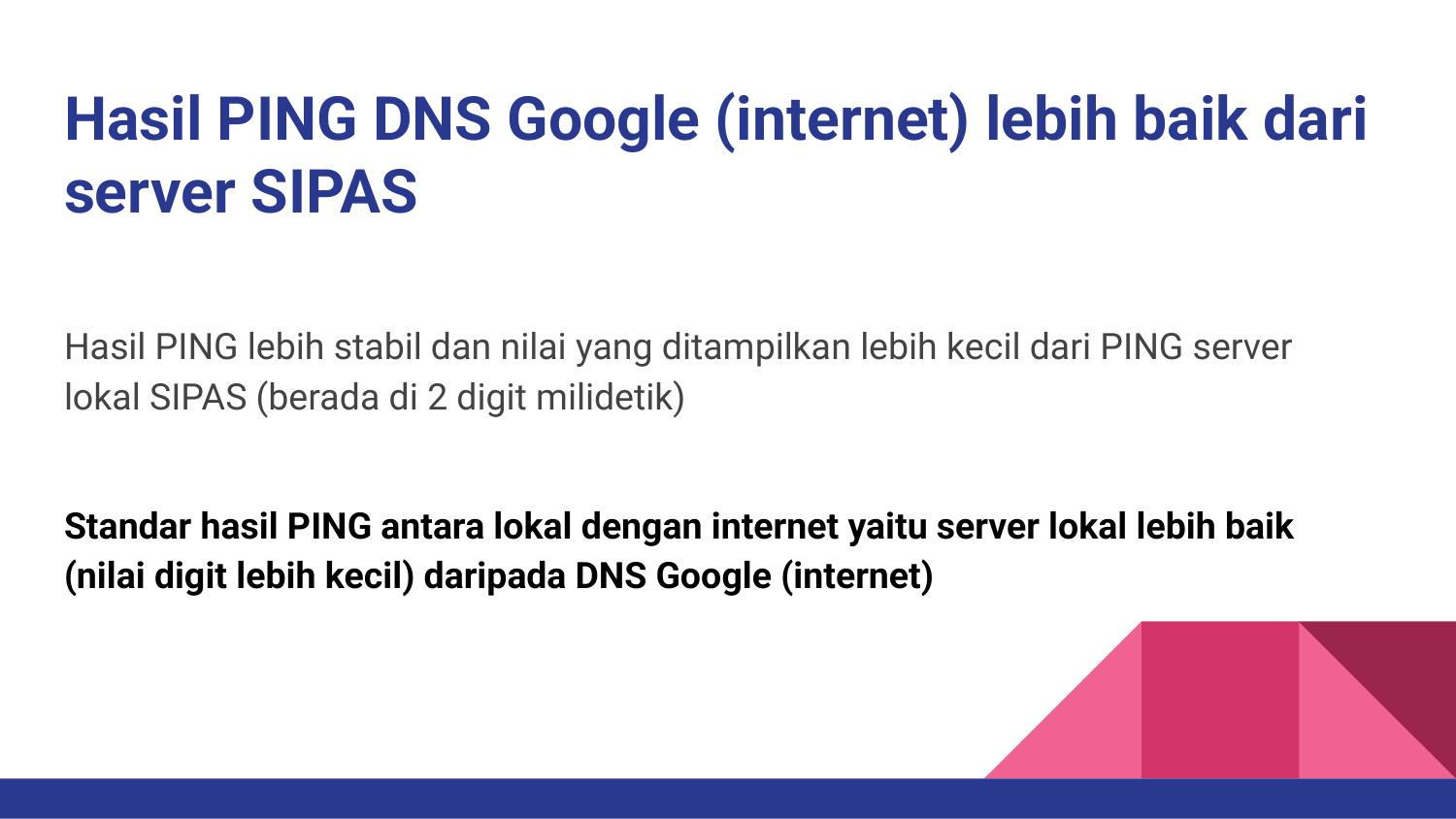

# Hasil PING DNS Google (internet) lebih baik dari server SIPAS
Hasil PING lebih stabil dan nilai yang ditampilkan lebih kecil dari PING server lokal SIPAS (berada di 2 digit milidetik)
Standar hasil PING antara lokal dengan internet yaitu server lokal lebih baik (nilai digit lebih kecil) daripada DNS Google (internet)